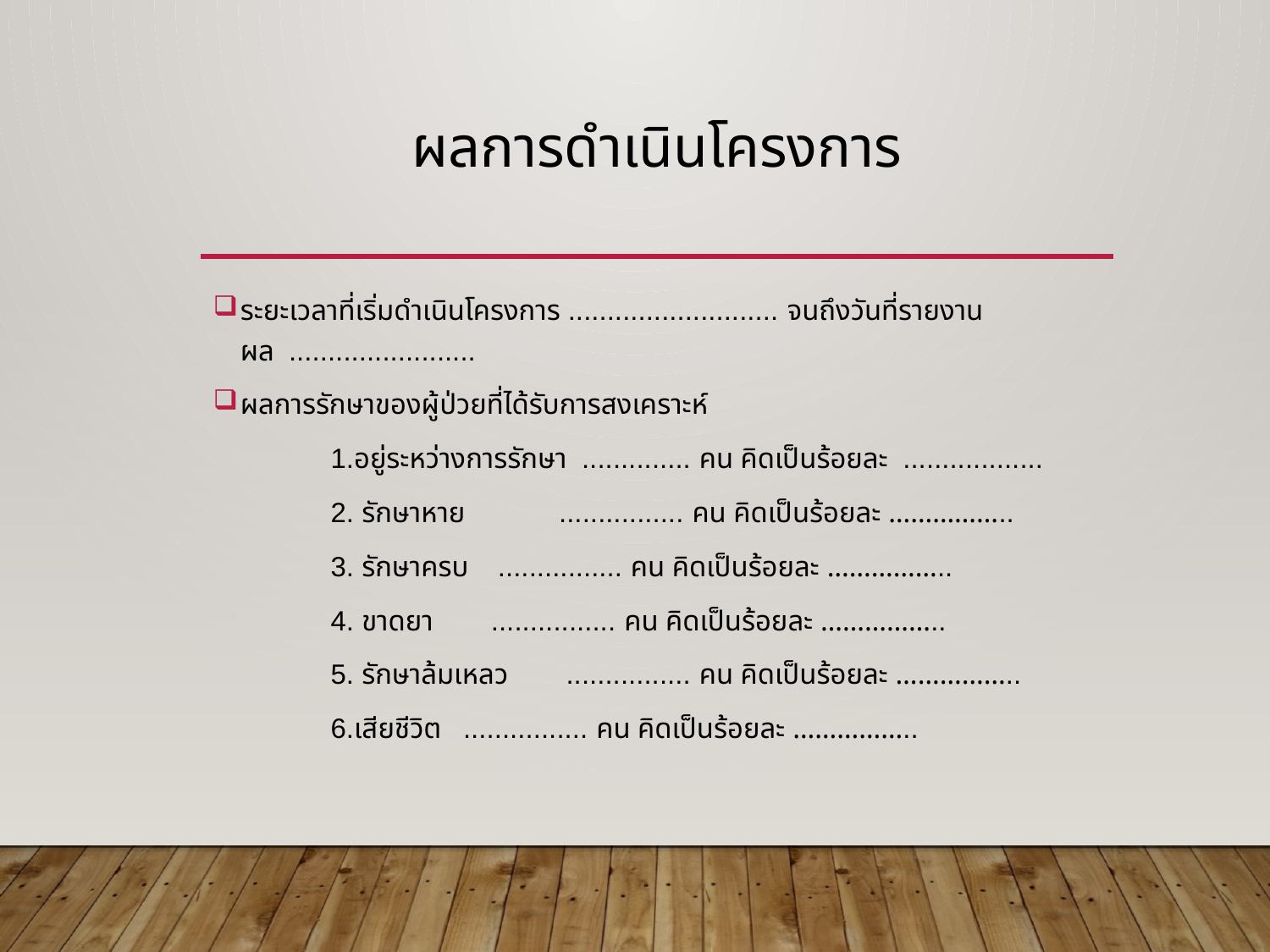

# ผลการดำเนินโครงการ
ระยะเวลาที่เริ่มดำเนินโครงการ ........................... จนถึงวันที่รายงานผล  ........................
ผลการรักษาของผู้ป่วยที่ได้รับการสงเคราะห์
               1.อยู่ระหว่างการรักษา  .............. คน คิดเป็นร้อยละ  ..................
               2. รักษาหาย             ................ คน คิดเป็นร้อยละ ……………..
               3. รักษาครบ    ................ คน คิดเป็นร้อยละ ……………..
               4. ขาดยา        ................ คน คิดเป็นร้อยละ ……………..
               5. รักษาล้มเหลว        ................ คน คิดเป็นร้อยละ ……………..
               6.เสียชีวิต   ................ คน คิดเป็นร้อยละ ……………..